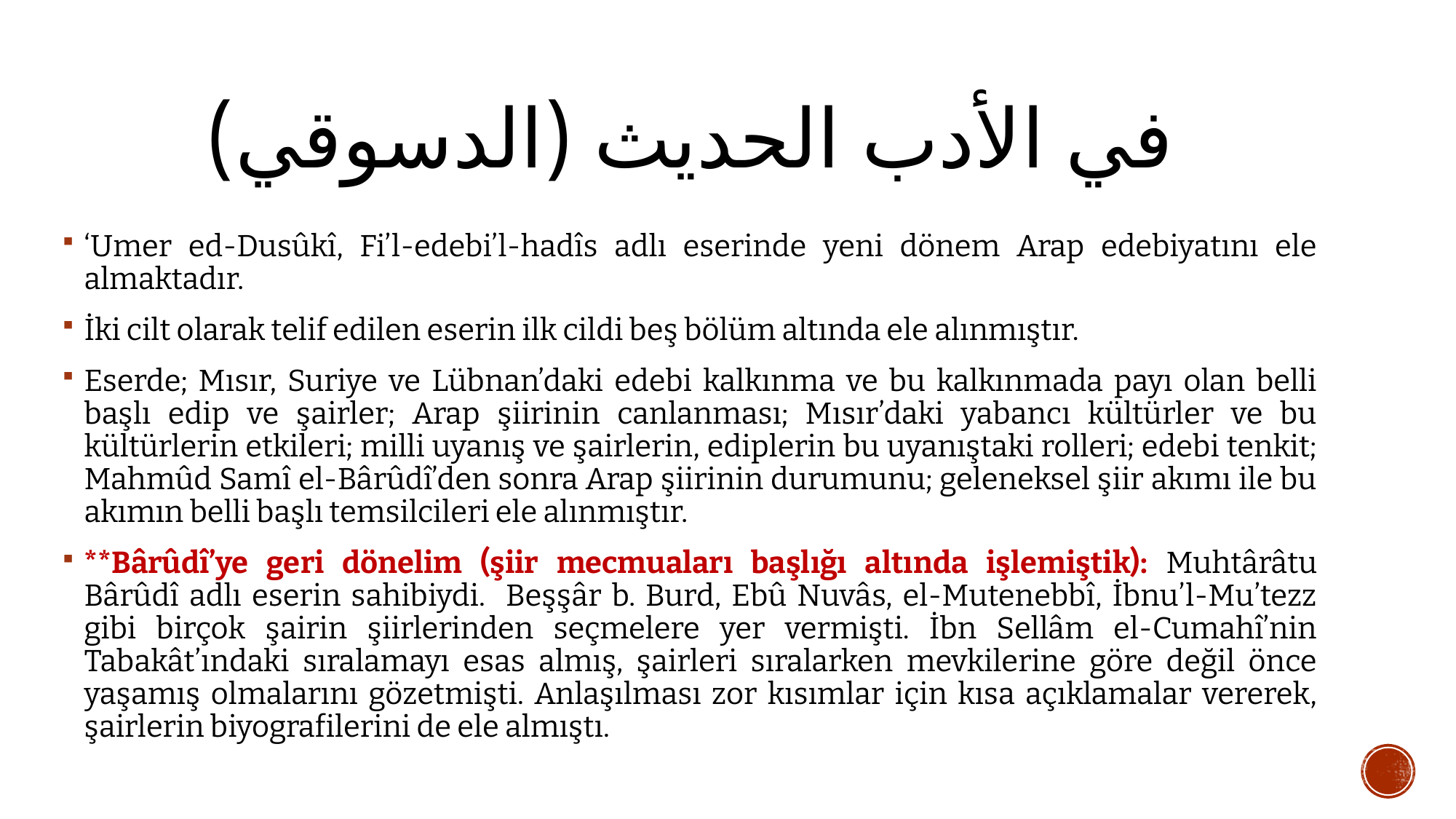

# في الأدب الحديث (الدسوقي)
‘Umer ed-Dusûkî, Fi’l-edebi’l-hadîs adlı eserinde yeni dönem Arap edebiyatını ele almaktadır.
İki cilt olarak telif edilen eserin ilk cildi beş bölüm altında ele alınmıştır.
Eserde; Mısır, Suriye ve Lübnan’daki edebi kalkınma ve bu kalkınmada payı olan belli başlı edip ve şairler; Arap şiirinin canlanması; Mısır’daki yabancı kültürler ve bu kültürlerin etkileri; milli uyanış ve şairlerin, ediplerin bu uyanıştaki rolleri; edebi tenkit; Mahmûd Samî el-Bârûdî’den sonra Arap şiirinin durumunu; geleneksel şiir akımı ile bu akımın belli başlı temsilcileri ele alınmıştır.
**Bârûdî’ye geri dönelim (şiir mecmuaları başlığı altında işlemiştik): Muhtârâtu Bârûdî adlı eserin sahibiydi.  Beşşâr b. Burd, Ebû Nuvâs, el-Mutenebbî, İbnu’l-Mu’tezz gibi birçok şairin şiirlerinden seçmelere yer vermişti. İbn Sellâm el-Cumahî’nin Tabakât’ındaki sıralamayı esas almış, şairleri sıralarken mevkilerine göre değil önce yaşamış olmalarını gözetmişti. Anlaşılması zor kısımlar için kısa açıklamalar vererek, şairlerin biyografilerini de ele almıştı.